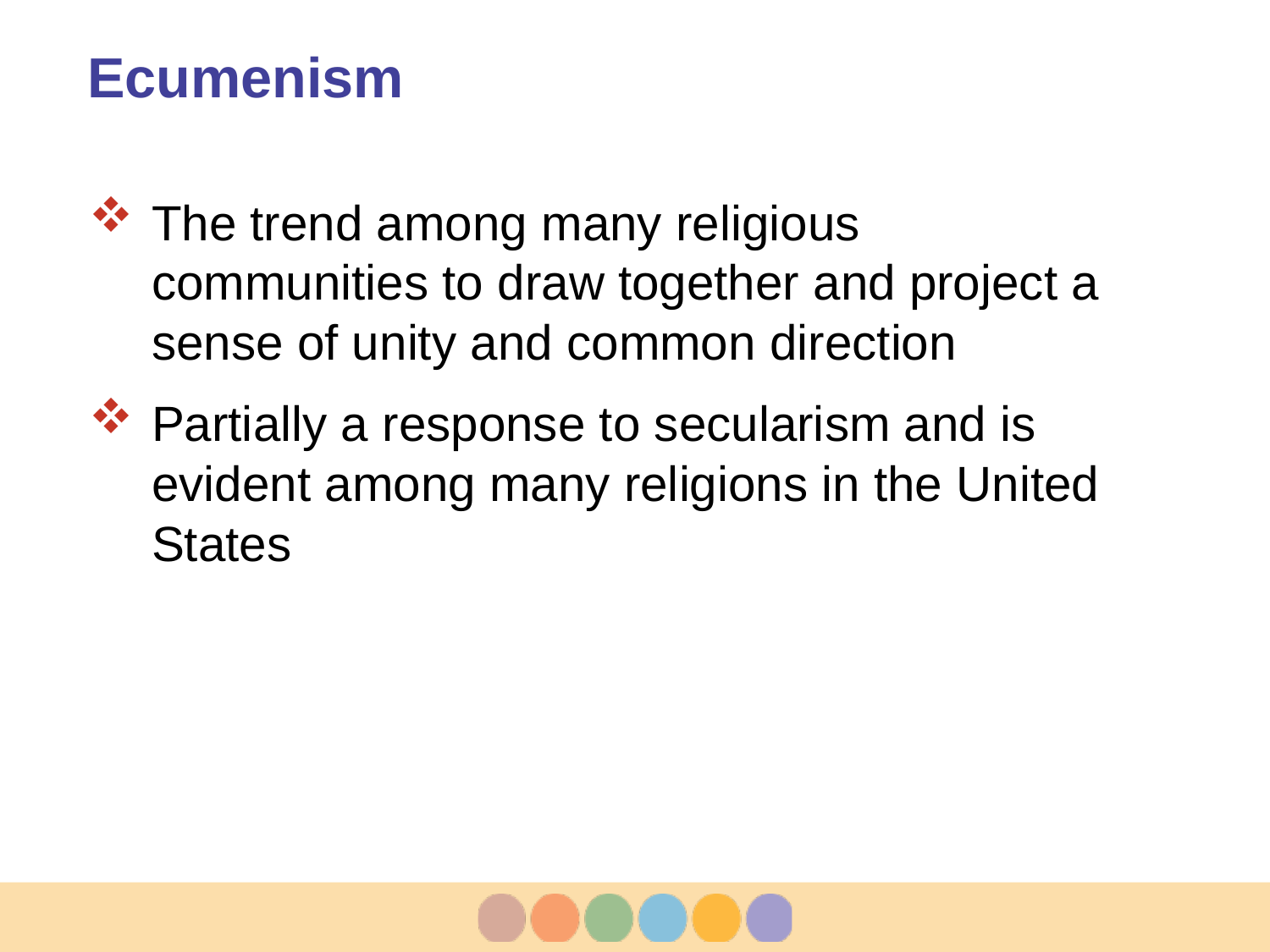

# Ecumenism
The trend among many religious communities to draw together and project a sense of unity and common direction
Partially a response to secularism and is evident among many religions in the United States